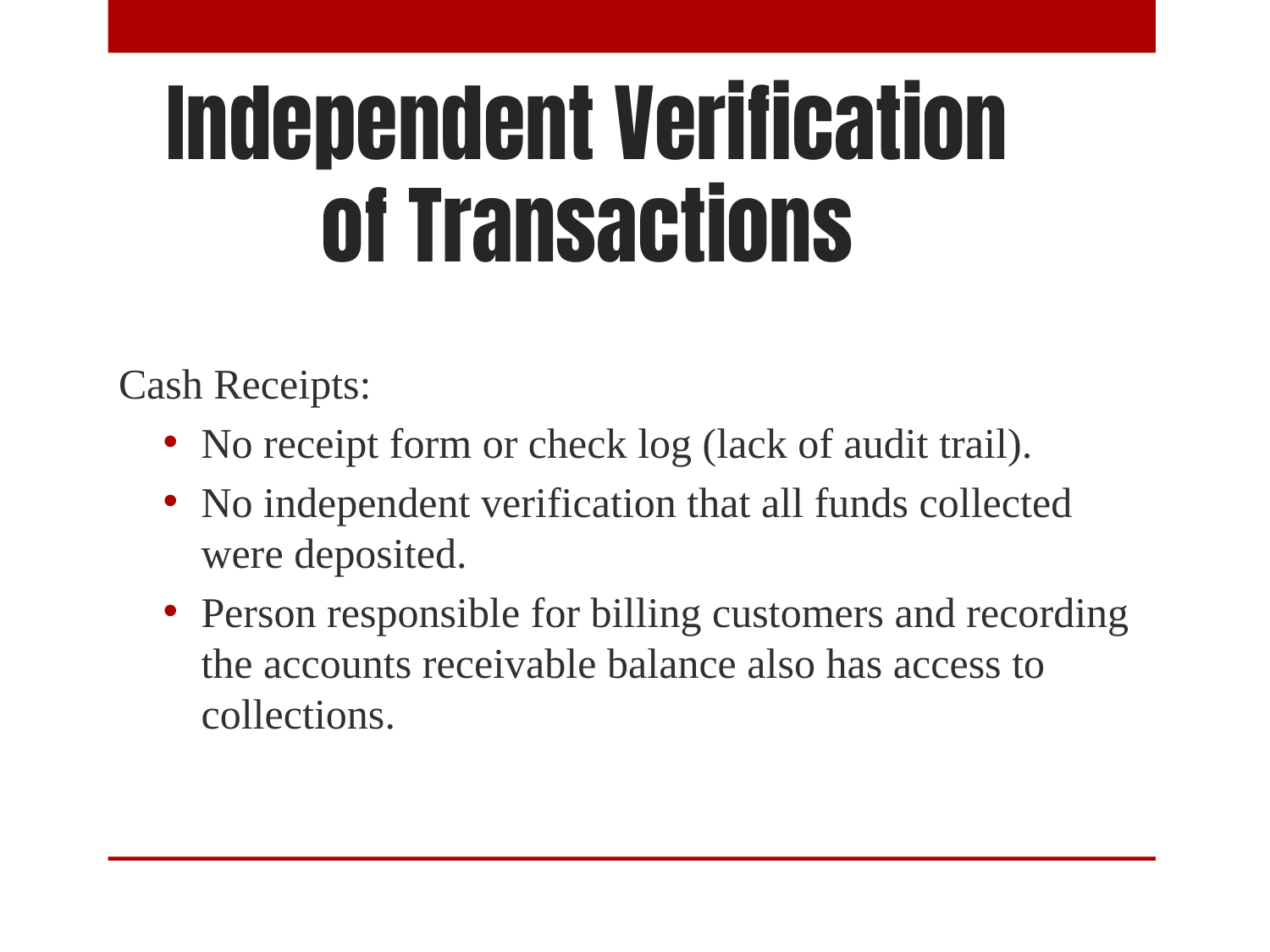

# Independent Verification of Transactions
Cash Receipts:
No receipt form or check log (lack of audit trail).
No independent verification that all funds collected were deposited.
Person responsible for billing customers and recording the accounts receivable balance also has access to collections.